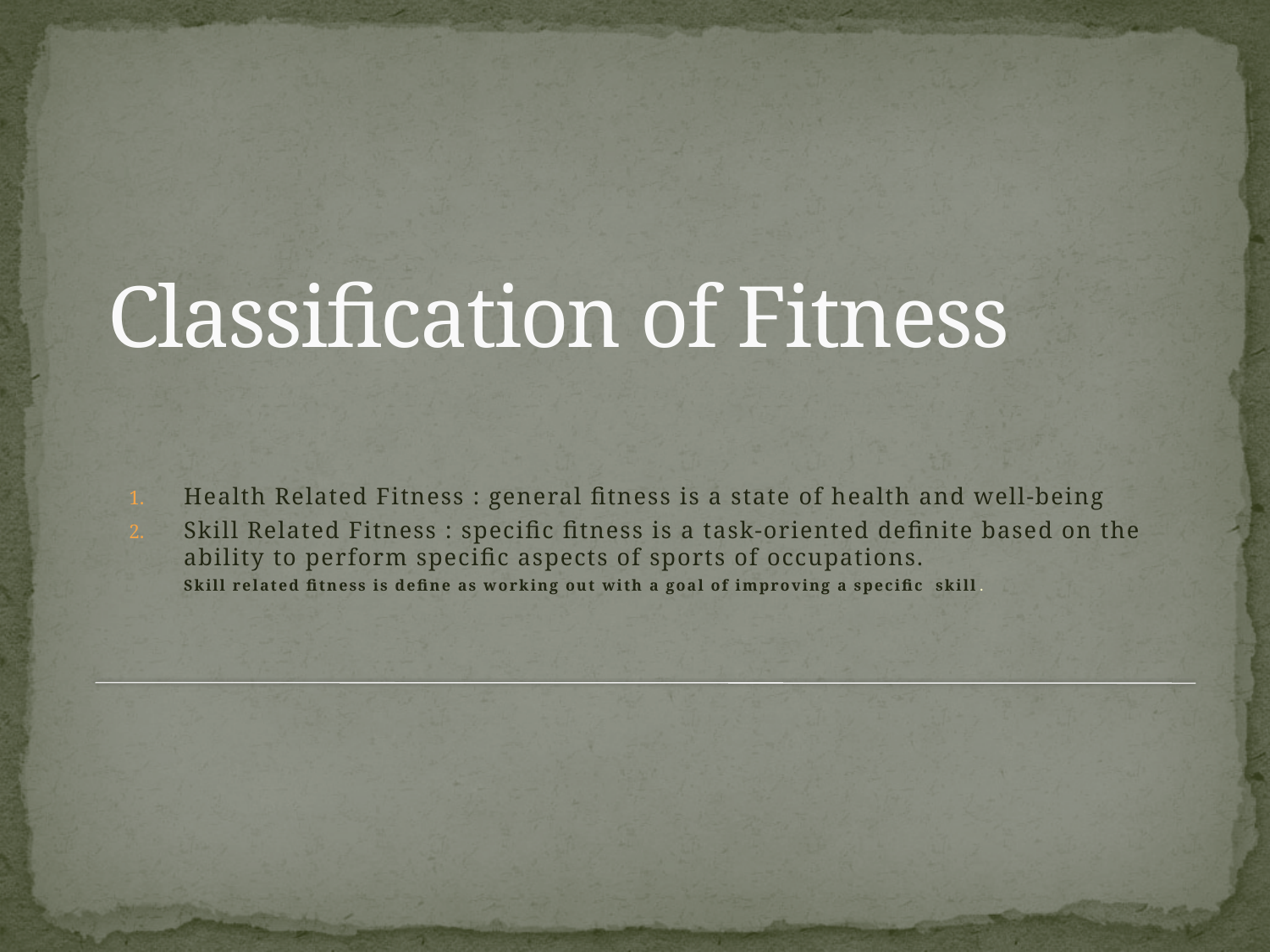

# Classification of Fitness
Health Related Fitness : general fitness is a state of health and well-being
Skill Related Fitness : specific fitness is a task-oriented definite based on the ability to perform specific aspects of sports of occupations.
	Skill related fitness is define as working out with a goal of improving a specific  skill.